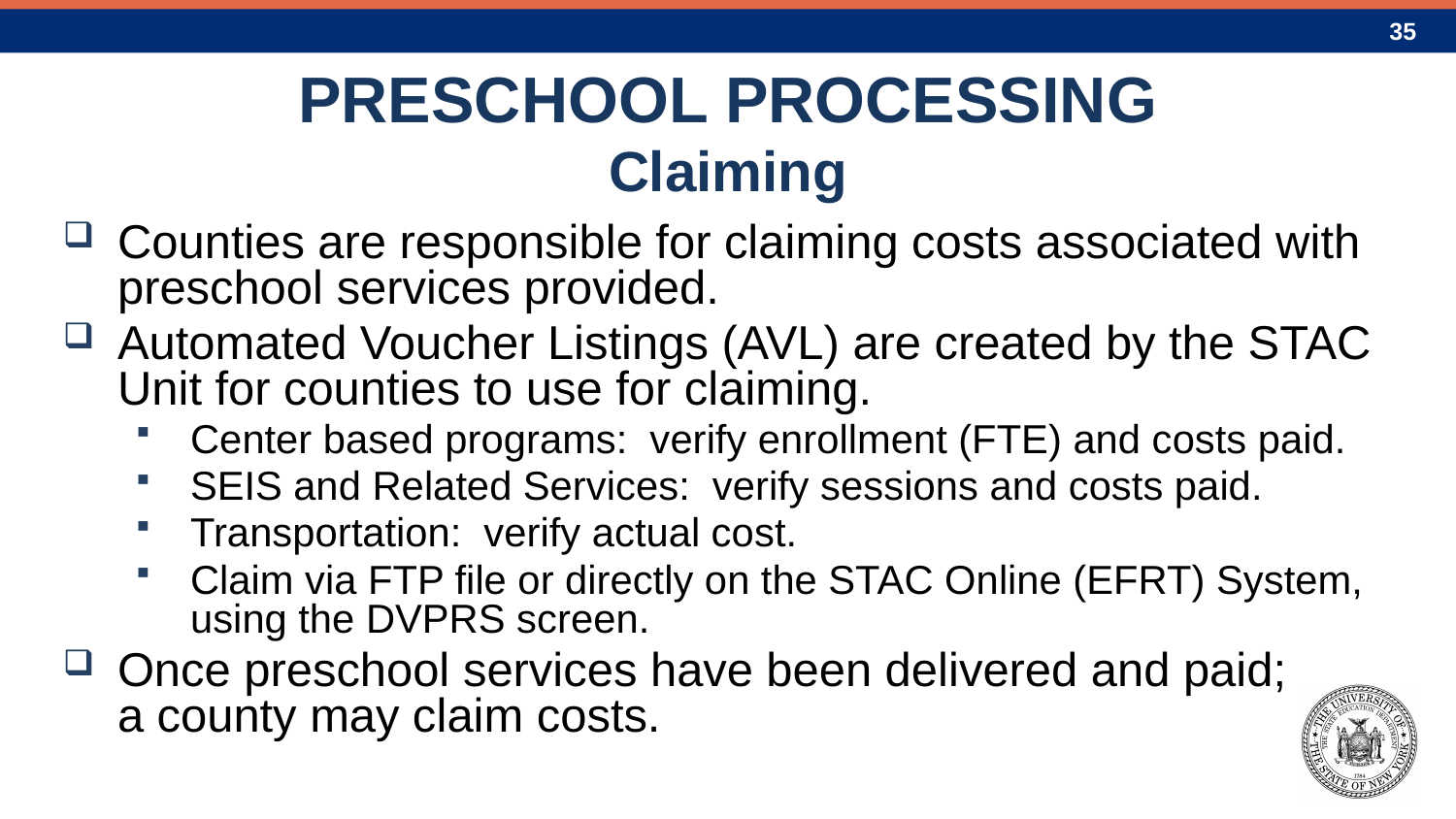

# PRESCHOOL PROCESSING Claiming
Counties are responsible for claiming costs associated with preschool services provided.
Automated Voucher Listings (AVL) are created by the STAC Unit for counties to use for claiming.
Center based programs:  verify enrollment (FTE) and costs paid.
SEIS and Related Services:  verify sessions and costs paid.
Transportation:  verify actual cost.
Claim via FTP file or directly on the STAC Online (EFRT) System, using the DVPRS screen.
Once preschool services have been delivered and paid;      a county may claim costs.